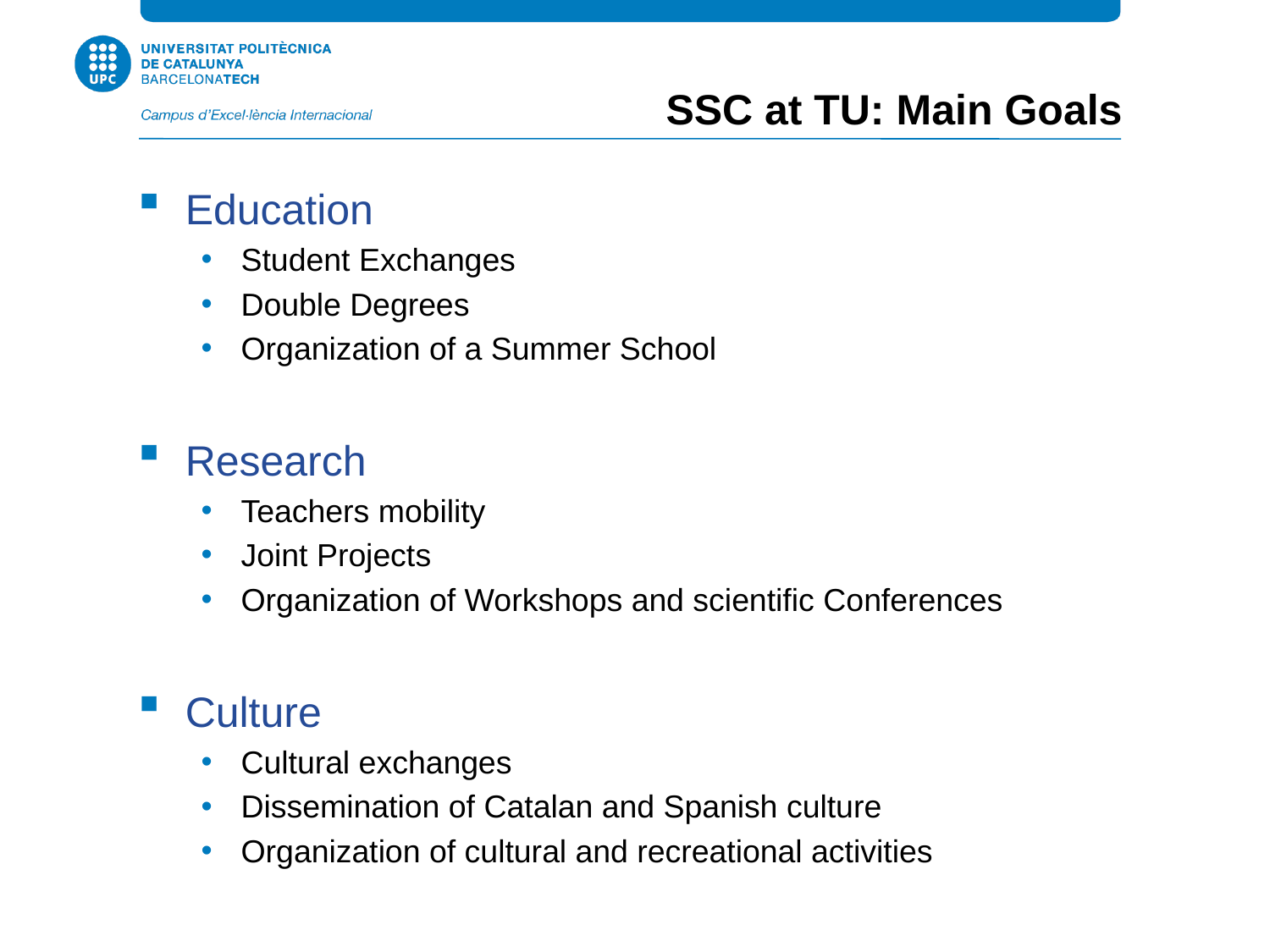

SSC at TU: Main Goals
Education
Student Exchanges
Double Degrees
Organization of a Summer School

Research
Teachers mobility
Joint Projects
Organization of Workshops and scientific Conferences

Culture
Cultural exchanges
Dissemination of Catalan and Spanish culture
Organization of cultural and recreational activities